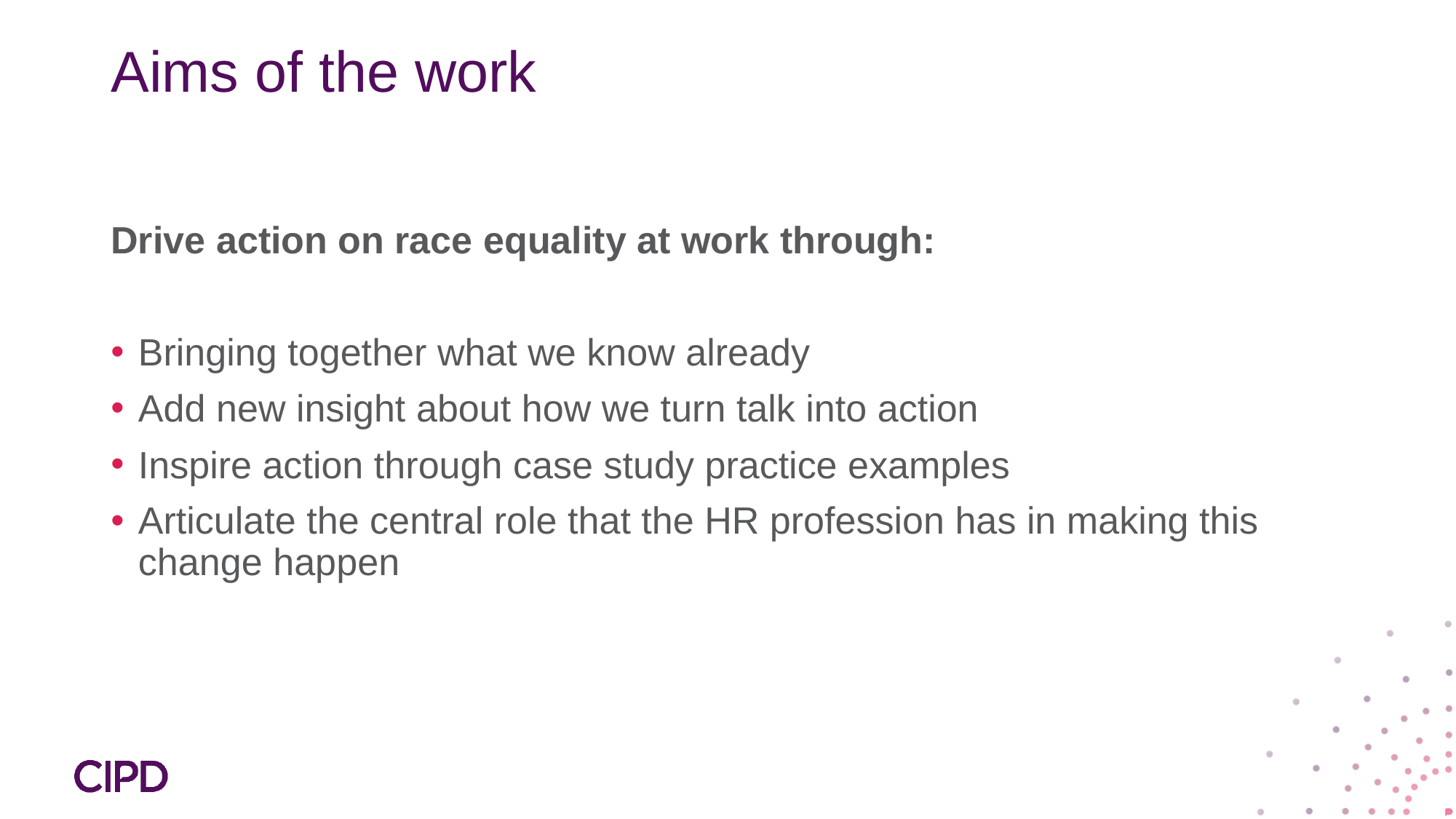

# Aims of the work
Drive action on race equality at work through:

Bringing together what we know already
Add new insight about how we turn talk into action
Inspire action through case study practice examples
Articulate the central role that the HR profession has in making this change happen